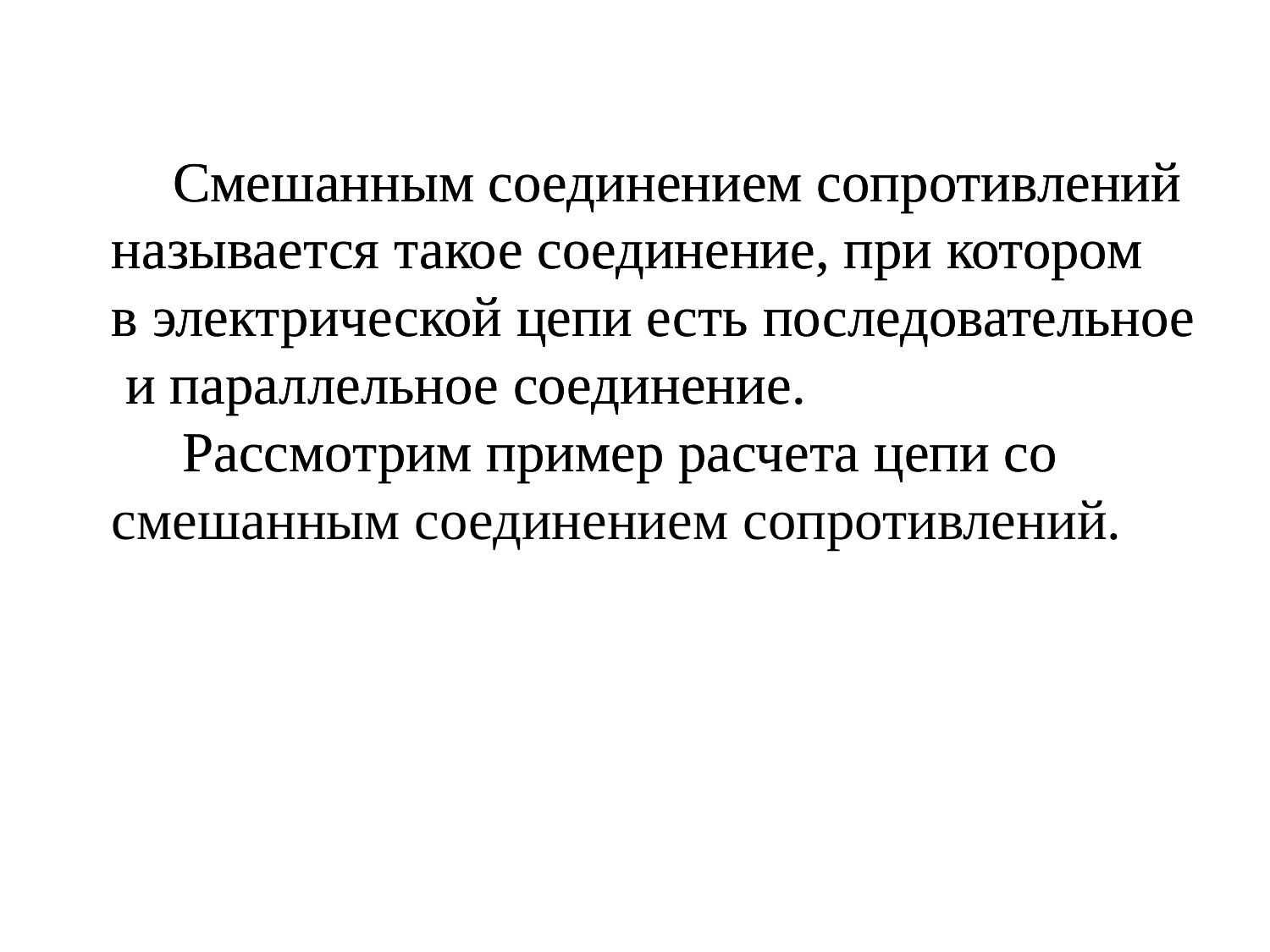

Смешанным соединением сопротивлений
называется такое соединение, при котором
в электрической цепи есть последовательное
 и параллельное соединение.
     Рассмотрим пример расчета цепи со

     Смешанным соединением сопротивлений
называется такое соединение, при котором
в электрической цепи есть последовательное
 и параллельное соединение.
     Рассмотрим пример расчета цепи со смешанным соединением сопротивлений.